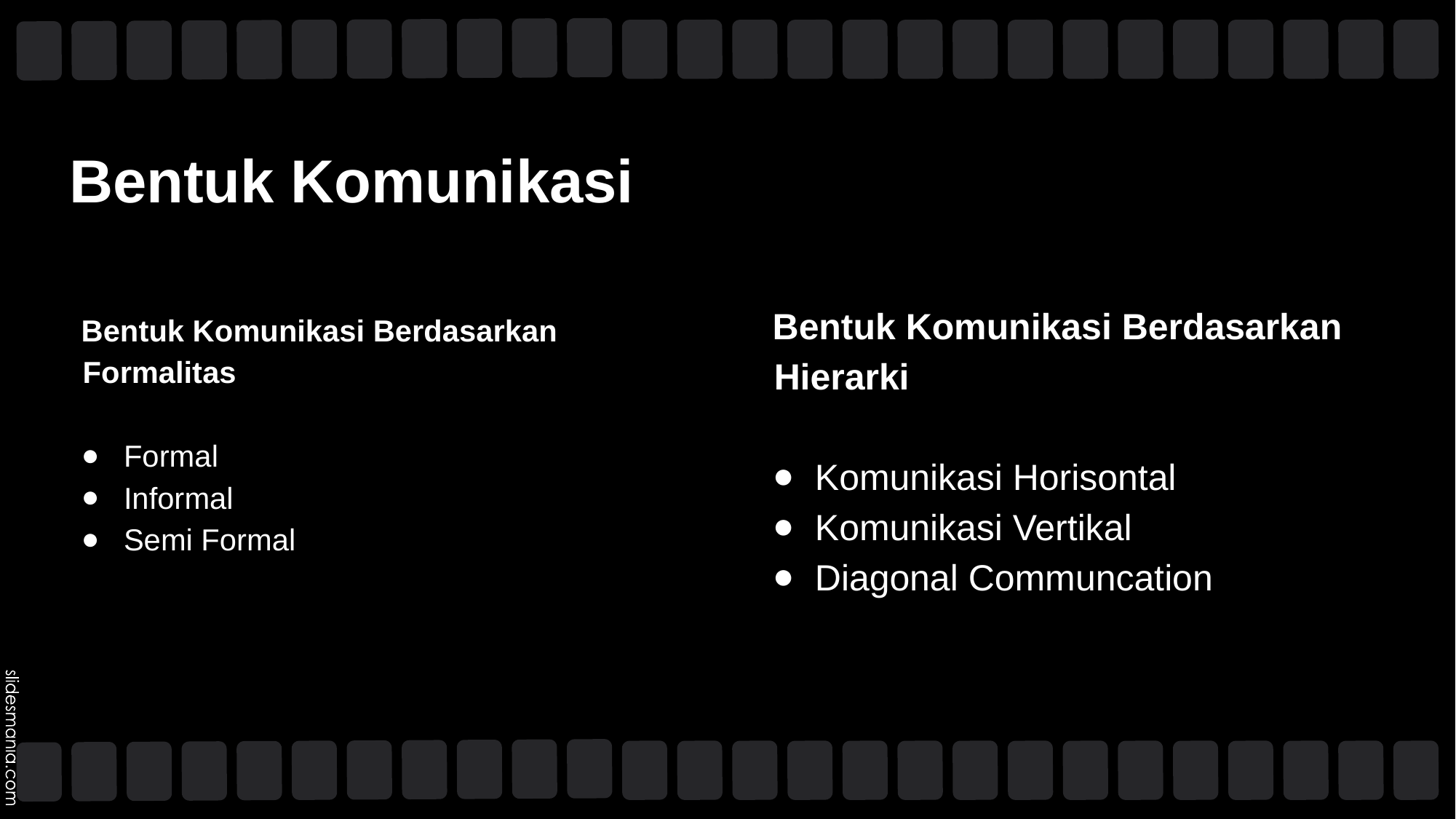

# Bentuk Komunikasi
Bentuk Komunikasi Berdasarkan Hierarki

Komunikasi Horisontal
Komunikasi Vertikal
Diagonal Communcation
Bentuk Komunikasi Berdasarkan Formalitas

Formal
Informal
Semi Formal